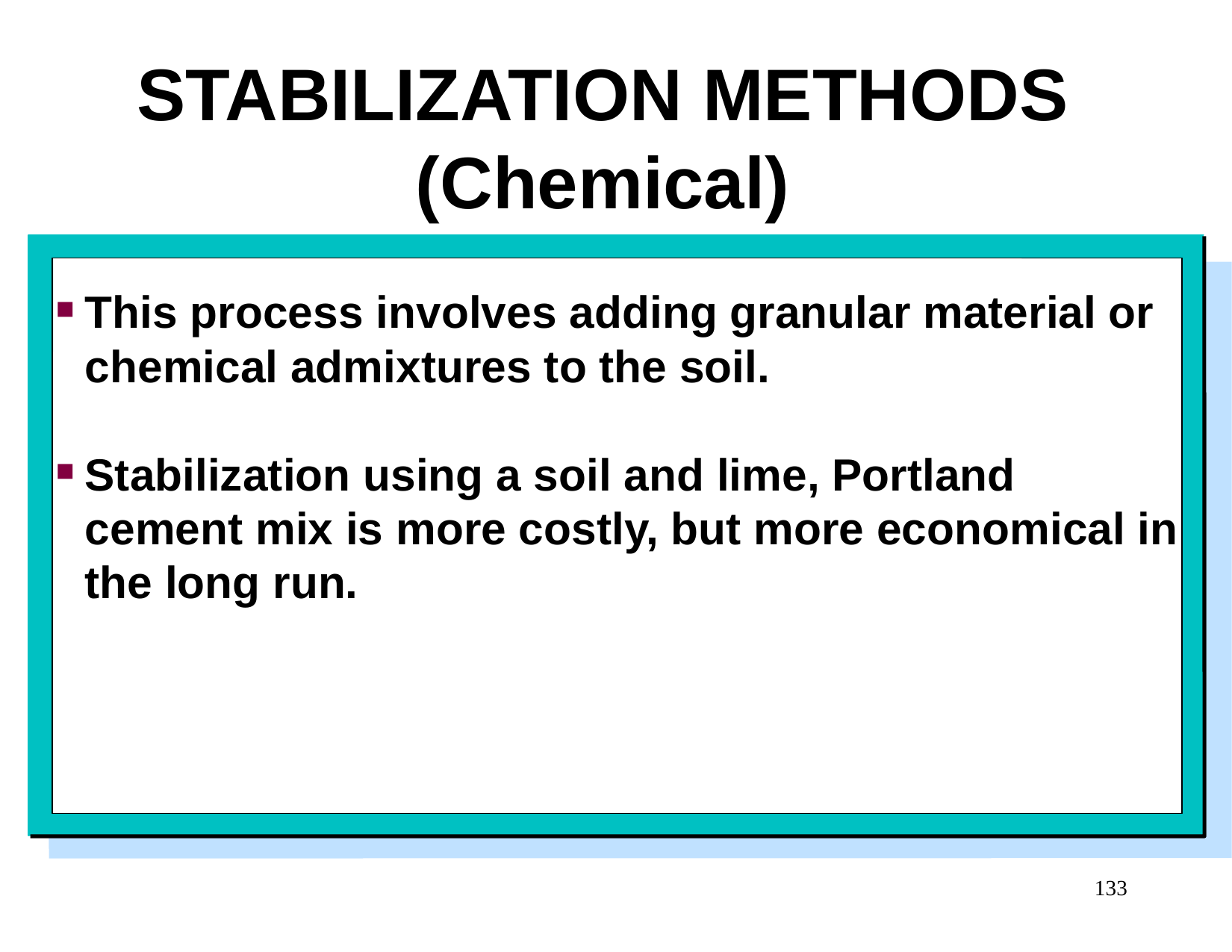

STABILIZATION METHODS
(Chemical)

This process involves adding granular material or chemical admixtures to the soil.
Stabilization using a soil and lime, Portland cement mix is more costly, but more economical in the long run.
133